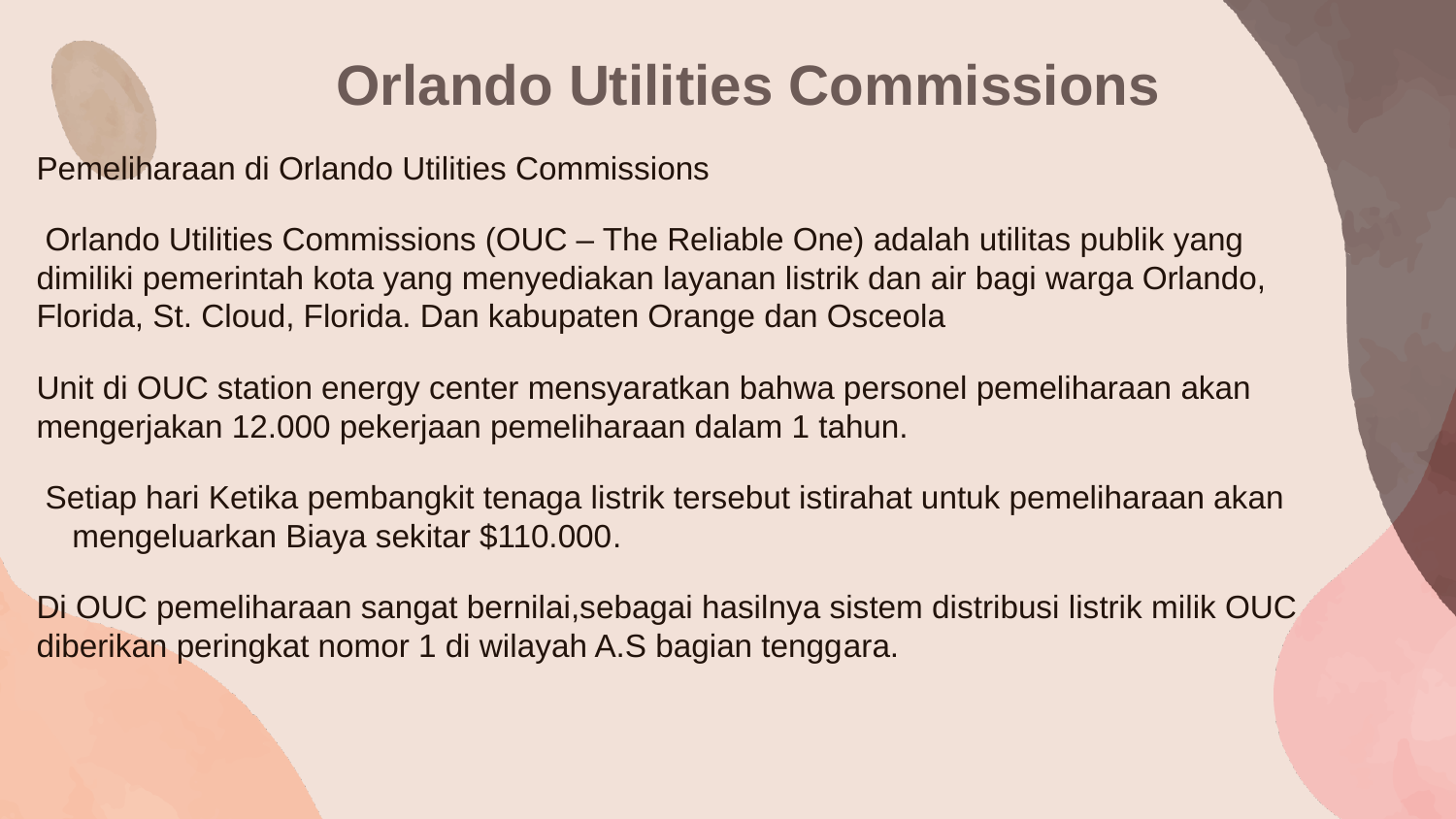

# Orlando Utilities Commissions
Pemeliharaan di Orlando Utilities Commissions
 Orlando Utilities Commissions (OUC – The Reliable One) adalah utilitas publik yang dimiliki pemerintah kota yang menyediakan layanan listrik dan air bagi warga Orlando, Florida, St. Cloud, Florida. Dan kabupaten Orange dan Osceola
Unit di OUC station energy center mensyaratkan bahwa personel pemeliharaan akan mengerjakan 12.000 pekerjaan pemeliharaan dalam 1 tahun.
 Setiap hari Ketika pembangkit tenaga listrik tersebut istirahat untuk pemeliharaan akan       mengeluarkan Biaya sekitar $110.000.
Di OUC pemeliharaan sangat bernilai,sebagai hasilnya sistem distribusi listrik milik OUC diberikan peringkat nomor 1 di wilayah A.S bagian tenggara.